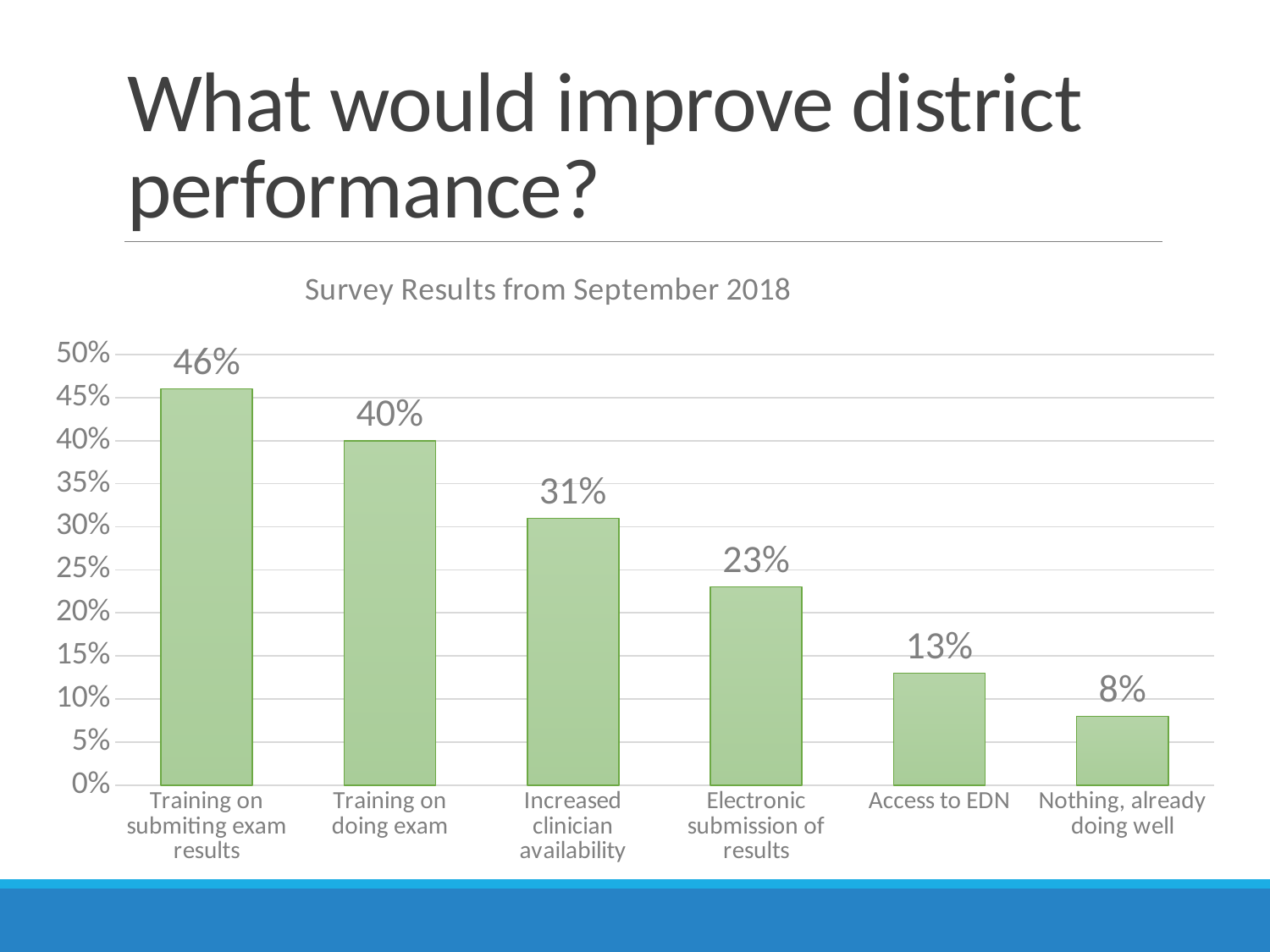

# What would improve district performance?

### Chart: Survey Results from September 2018

| Category |  |
|---|---|
| Training on submiting exam results | 0.46 |
| Training on doing exam | 0.4 |
| Increased clinician availability | 0.31 |
| Electronic submission of results | 0.23 |
| Access to EDN | 0.13 |
| Nothing, already doing well | 0.08 |